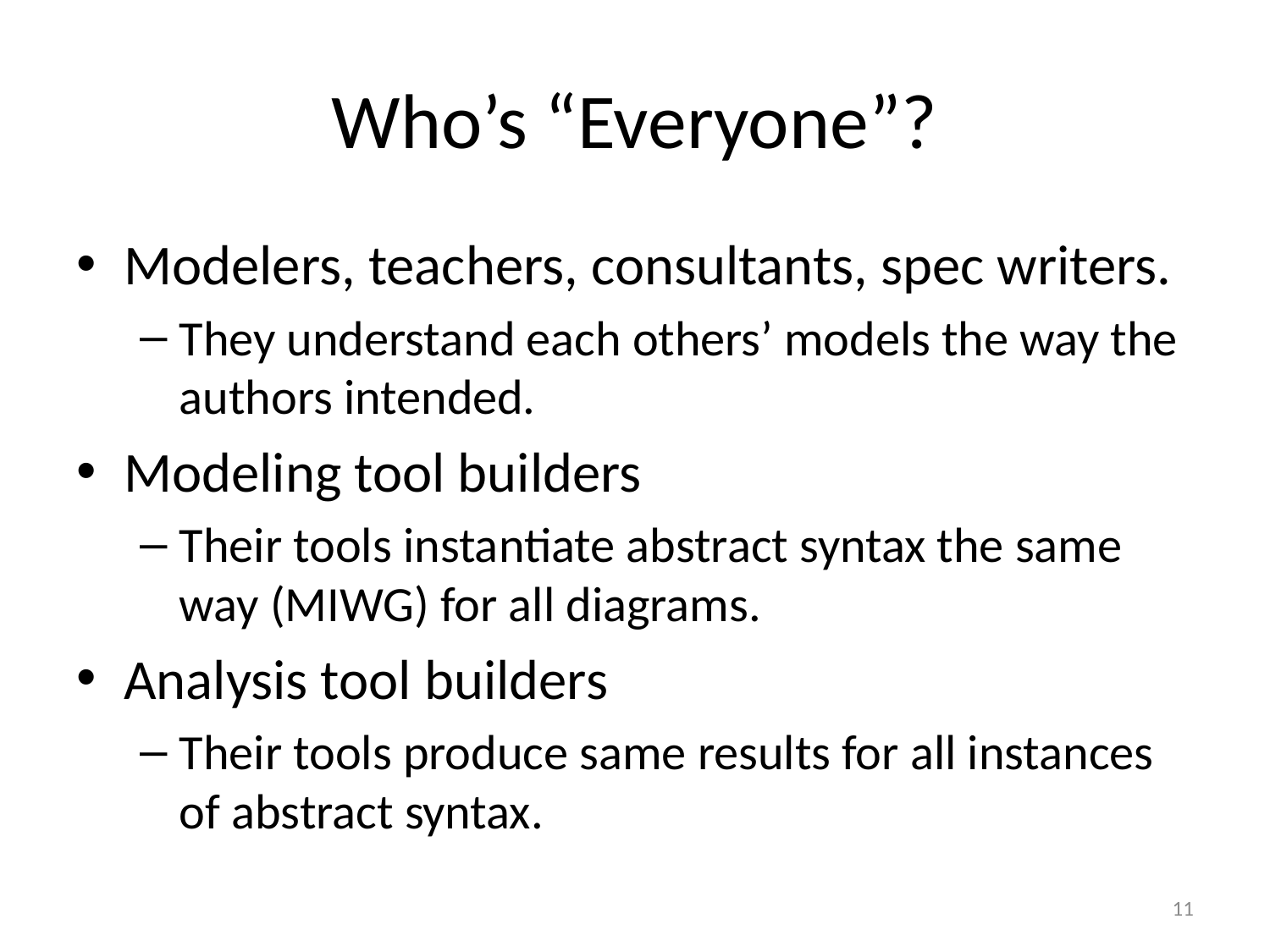

# Who’s “Everyone”?
Modelers, teachers, consultants, spec writers.
They understand each others’ models the way the authors intended.
Modeling tool builders
Their tools instantiate abstract syntax the same way (MIWG) for all diagrams.
Analysis tool builders
Their tools produce same results for all instances of abstract syntax.

11